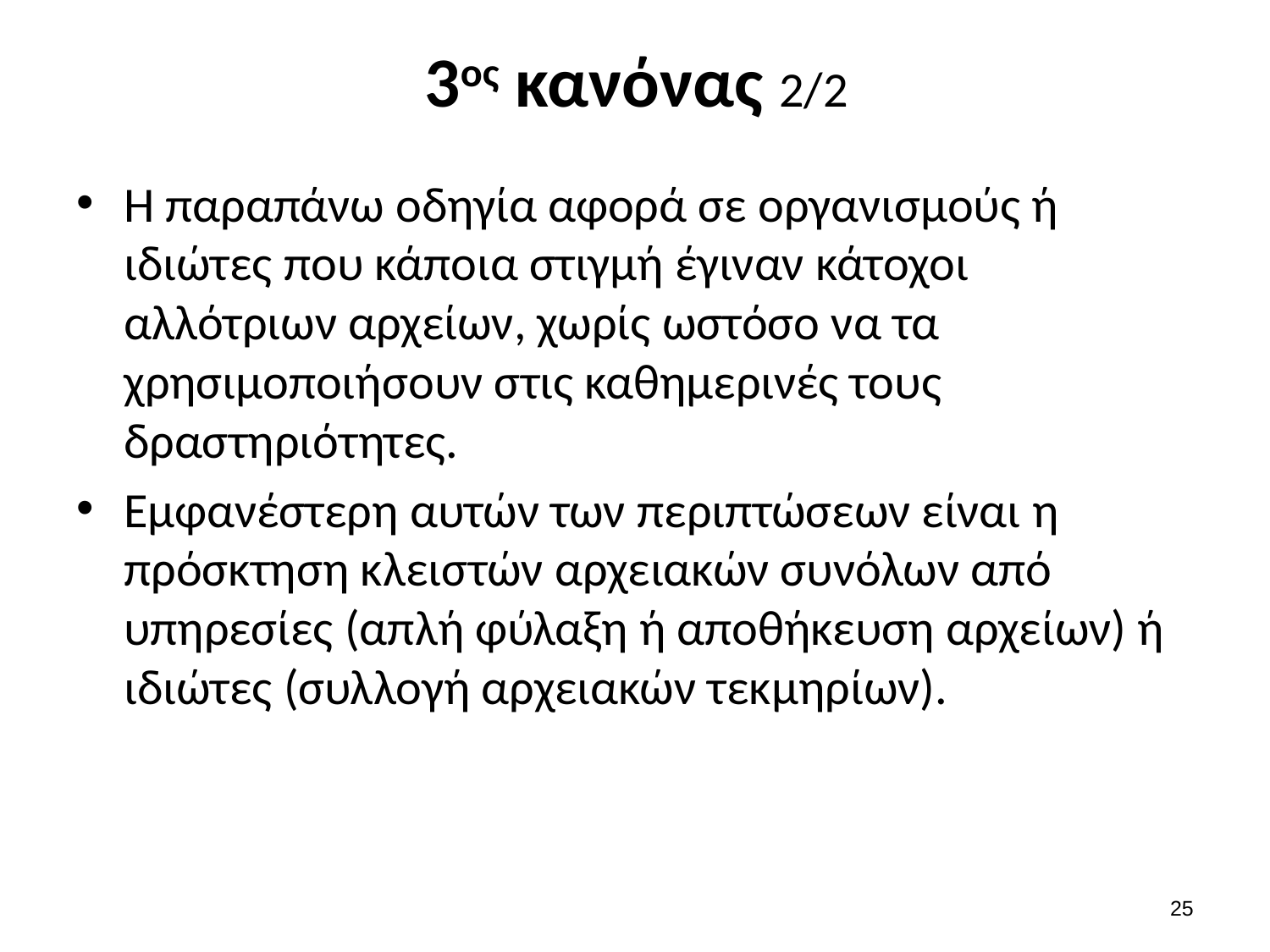

# 3ος κανόνας 2/2
Η παραπάνω οδηγία αφορά σε οργανισμούς ή ιδιώτες που κάποια στιγμή έγιναν κάτοχοι αλλότριων αρχείων, χωρίς ωστόσο να τα χρησιμοποιήσουν στις καθημερινές τους δραστηριότητες.
Εμφανέστερη αυτών των περιπτώσεων είναι η πρόσκτηση κλειστών αρχειακών συνόλων από υπηρεσίες (απλή φύλαξη ή αποθήκευση αρχείων) ή ιδιώτες (συλλογή αρχειακών τεκμηρίων).

25